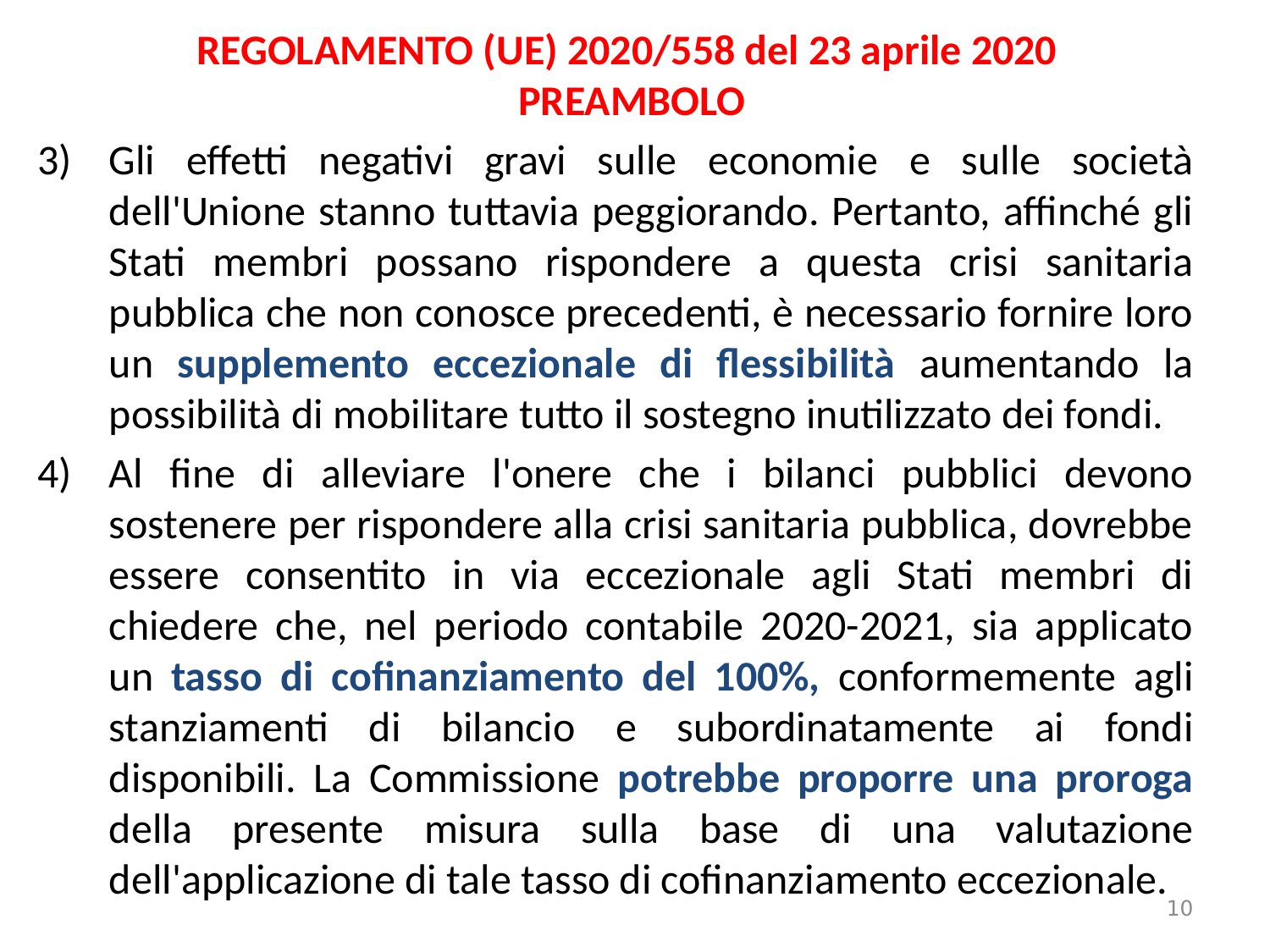

# REGOLAMENTO (UE) 2020/558 del 23 aprile 2020 PREAMBOLO
Gli effetti negativi gravi sulle economie e sulle società dell'Unione stanno tuttavia peggiorando. Pertanto, affinché gli Stati membri possano rispondere a questa crisi sanitaria pubblica che non conosce precedenti, è necessario fornire loro un supplemento eccezionale di flessibilità aumentando la possibilità di mobilitare tutto il sostegno inutilizzato dei fondi.
Al fine di alleviare l'onere che i bilanci pubblici devono sostenere per rispondere alla crisi sanitaria pubblica, dovrebbe essere consentito in via eccezionale agli Stati membri di chiedere che, nel periodo contabile 2020-2021, sia applicato un tasso di cofinanziamento del 100%, conformemente agli stanziamenti di bilancio e subordinatamente ai fondi disponibili. La Commissione potrebbe proporre una proroga della presente misura sulla base di una valutazione dell'applicazione di tale tasso di cofinanziamento eccezionale.
10